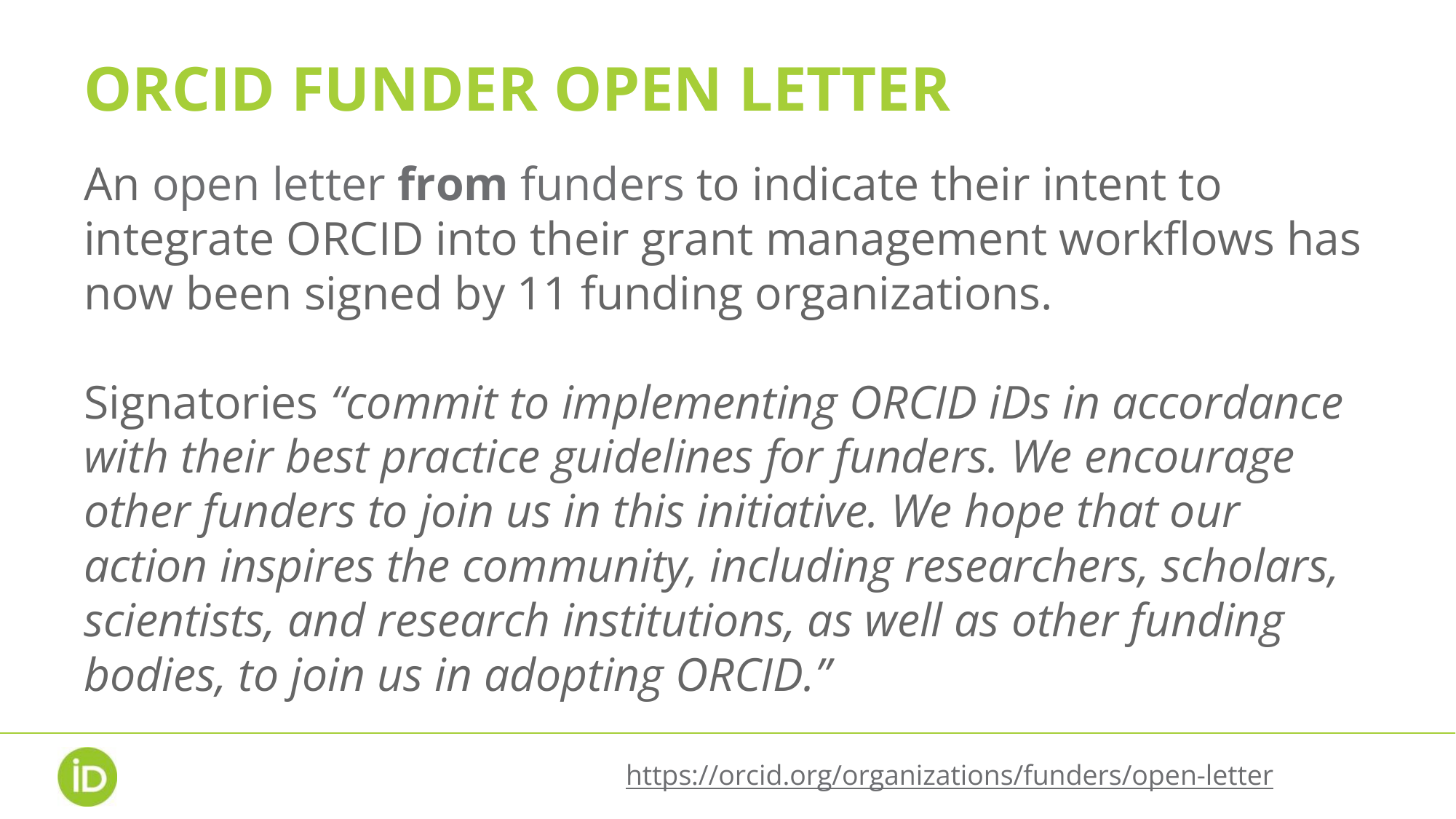

# ORCID FUNDER OPEN LETTER
An open letter from funders to indicate their intent to integrate ORCID into their grant management workflows has now been signed by 11 funding organizations.

Signatories “commit to implementing ORCID iDs in accordance with their best practice guidelines for funders. We encourage other funders to join us in this initiative. We hope that our action inspires the community, including researchers, scholars, scientists, and research institutions, as well as other funding bodies, to join us in adopting ORCID.”

https://orcid.org/organizations/funders/open-letter